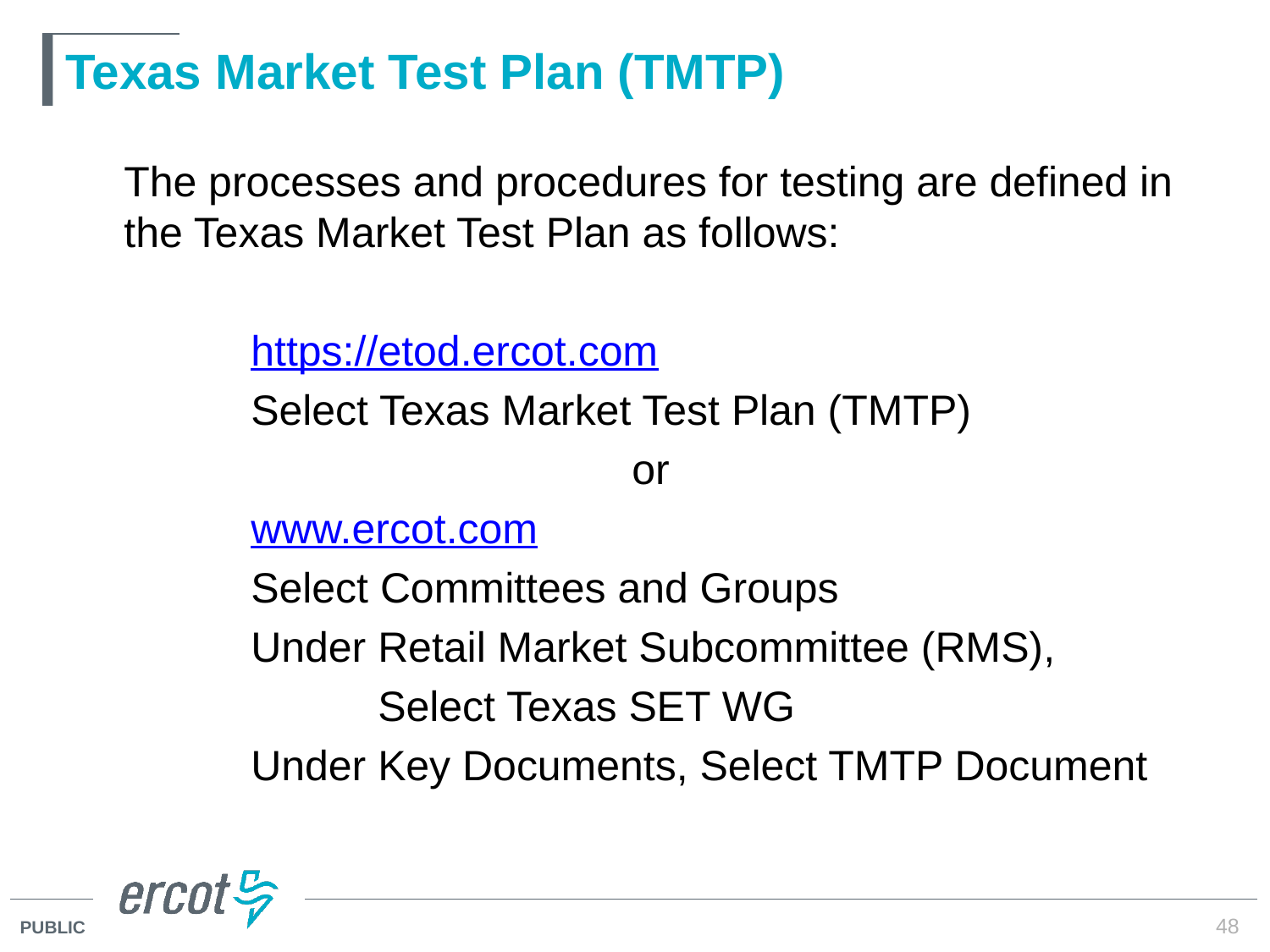

# Texas Market Test Plan (TMTP)
	The processes and procedures for testing are defined in the Texas Market Test Plan as follows:

		https://etod.ercot.com
		Select Texas Market Test Plan (TMTP)
					or
		www.ercot.com
		Select Committees and Groups
		Under Retail Market Subcommittee (RMS),
			Select Texas SET WG
		Under Key Documents, Select TMTP Document
48